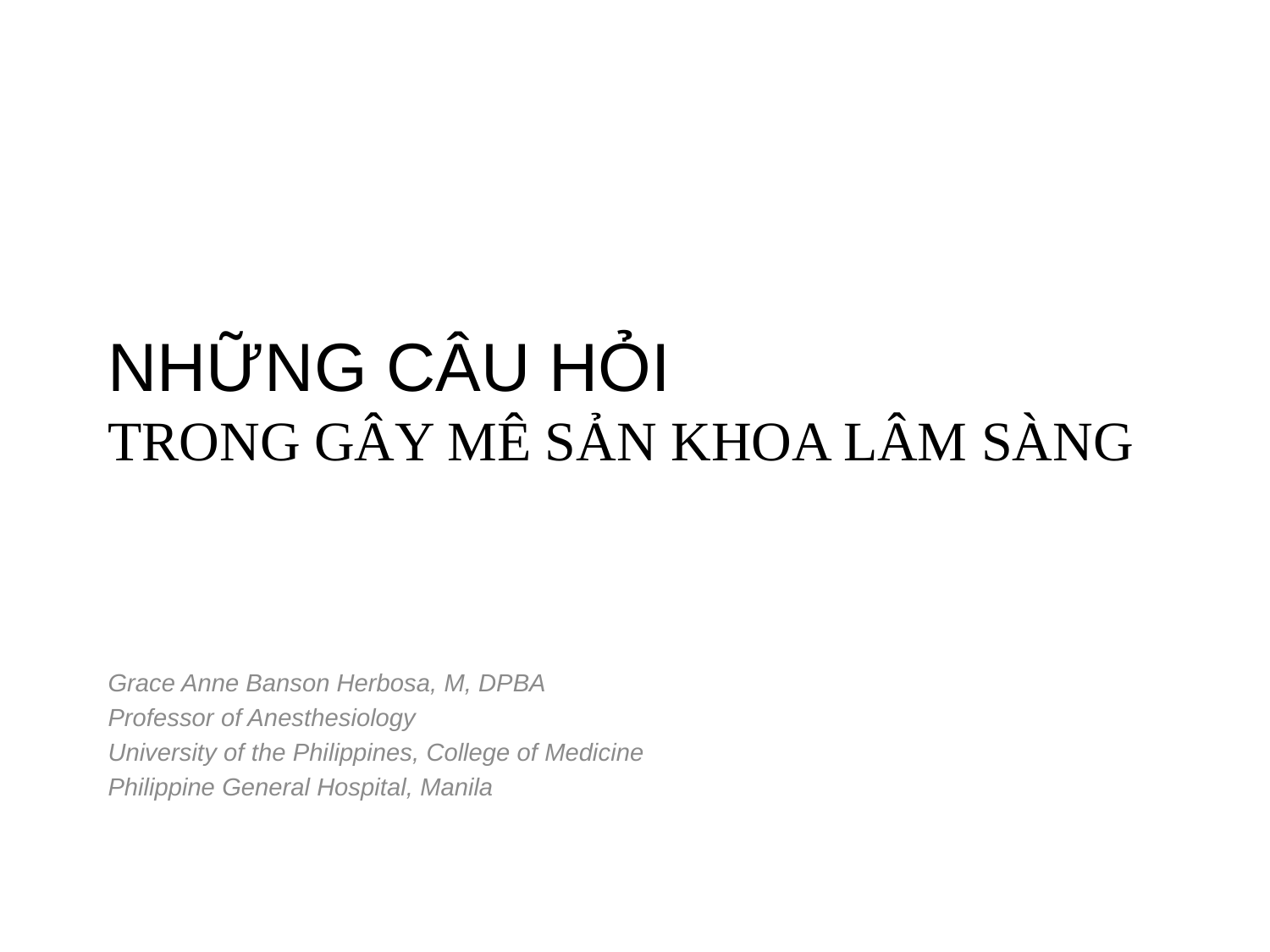

# NHỮNG CÂU HỎI TRONG GÂY MÊ SẢN KHOA LÂM SÀNG
Grace Anne Banson Herbosa, M, DPBA
Professor of Anesthesiology
University of the Philippines, College of Medicine
Philippine General Hospital, Manila